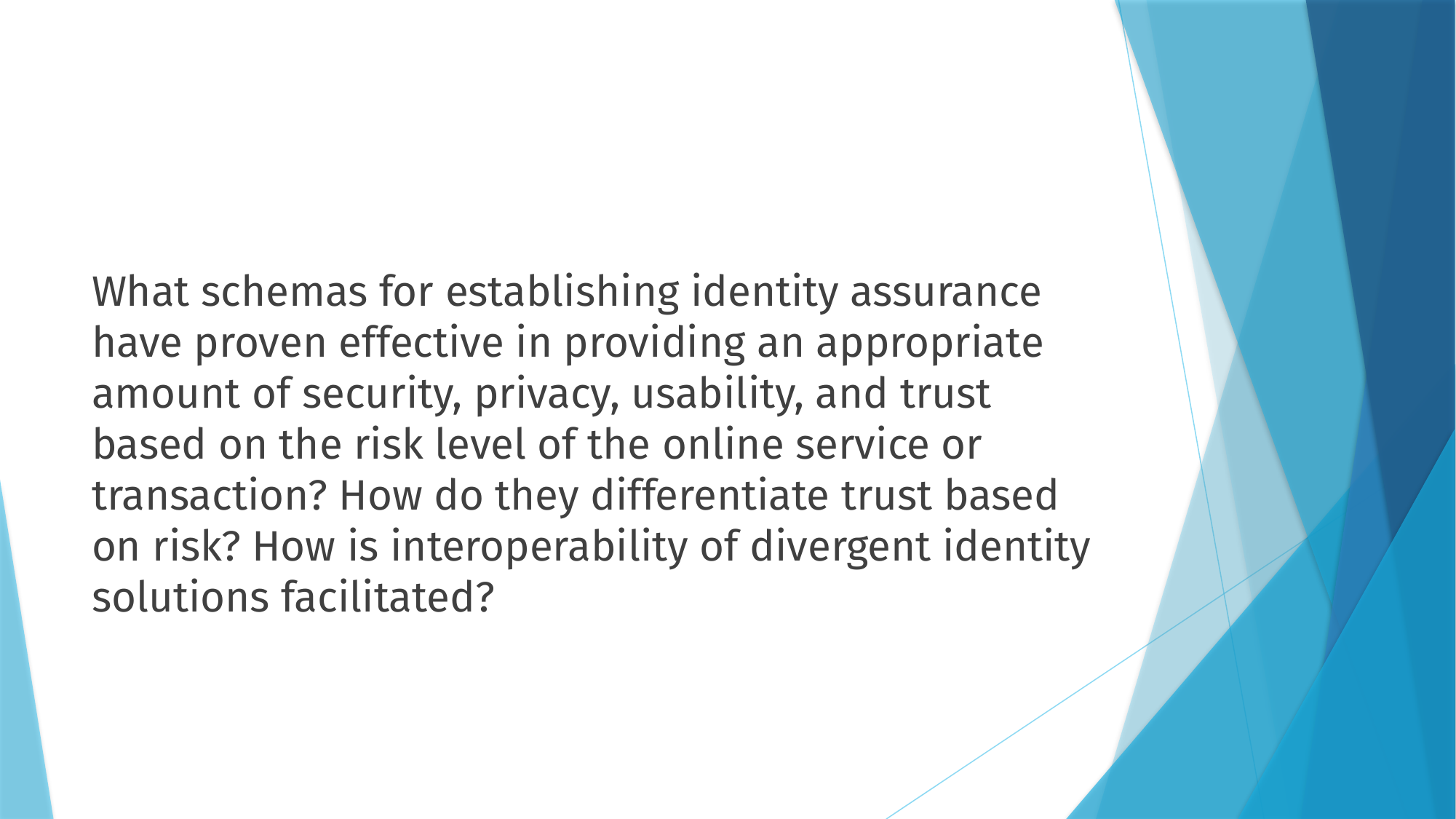

#
What schemas for establishing identity assurance have proven effective in providing an appropriate amount of security, privacy, usability, and trust based on the risk level of the online service or transaction? How do they differentiate trust based on risk? How is interoperability of divergent identity solutions facilitated?